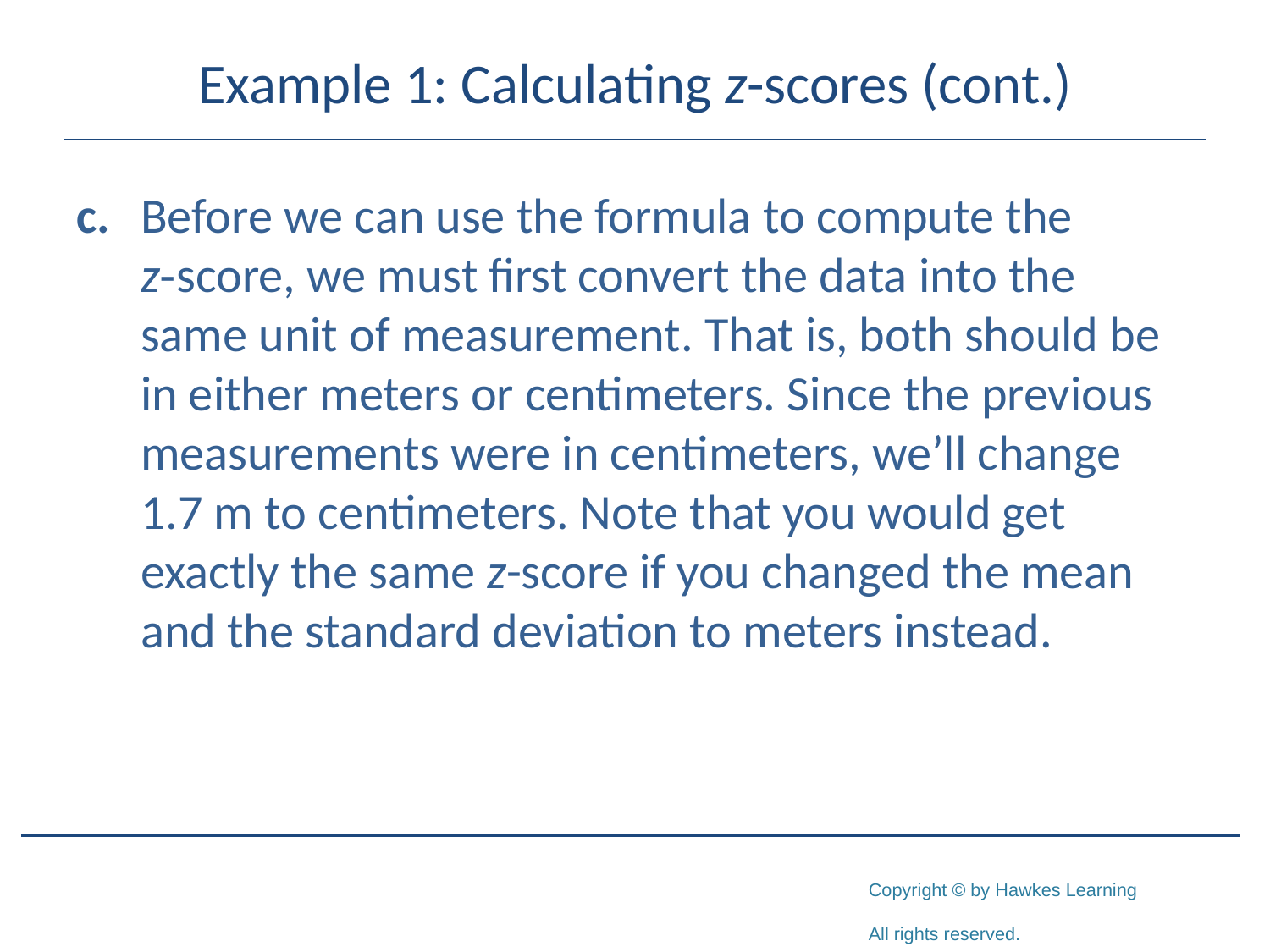

# Example 1: Calculating z-scores (cont.)
c.	Before we can use the formula to compute the z‑score, we must first convert the data into the same unit of measurement. That is, both should be in either meters or centimeters. Since the previous measurements were in centimeters, we’ll change 1.7 m to centimeters. Note that you would get exactly the same z-score if you changed the mean and the standard deviation to meters instead.